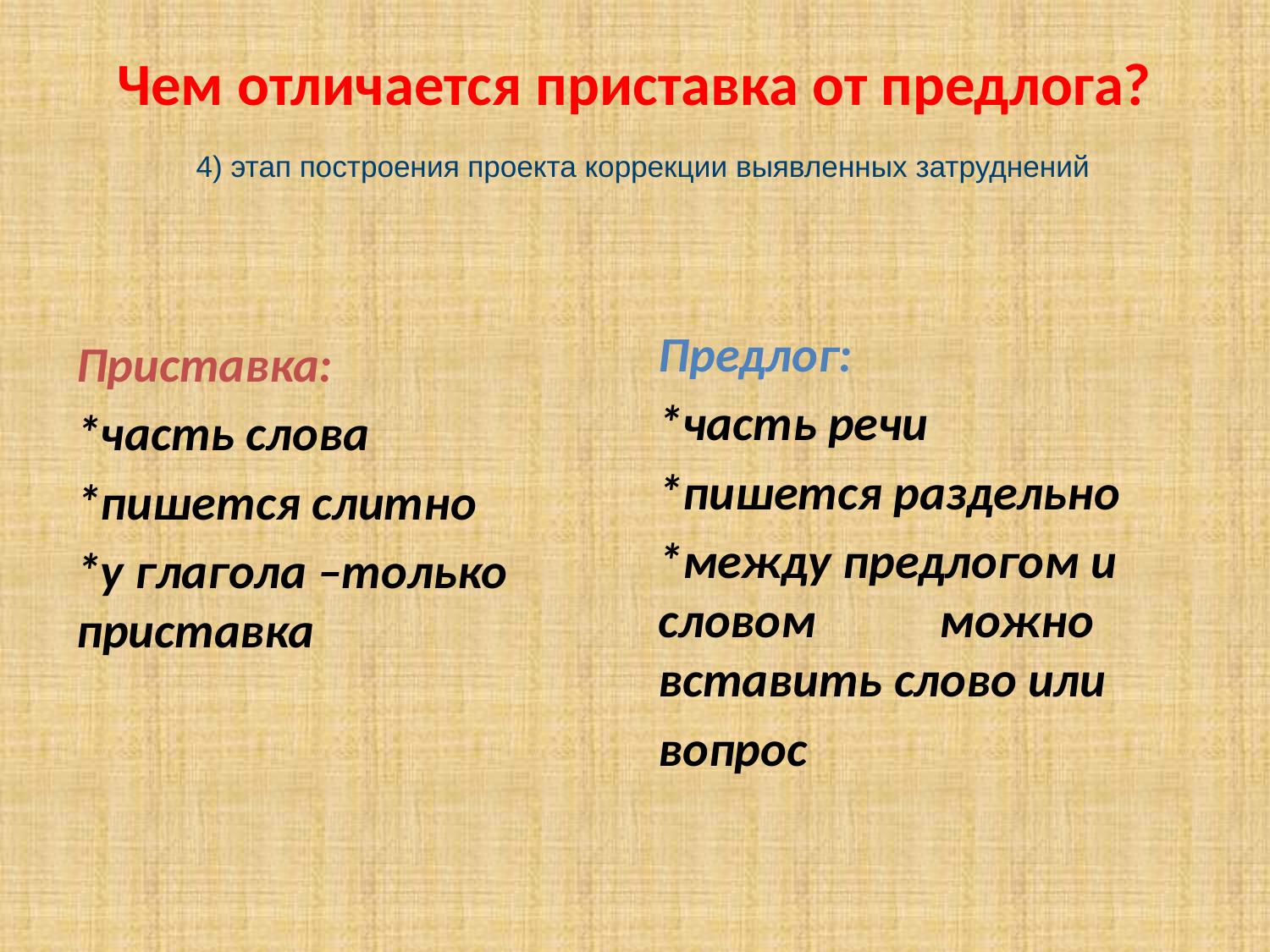

# Чем отличается приставка от предлога? 4) этап построения проекта коррекции выявленных затруднений
Предлог:
*часть речи
*пишется раздельно
*между предлогом и словом           можно вставить слово или
вопрос

Приставка:
*часть слова
*пишется слитно
*у глагола –только приставка